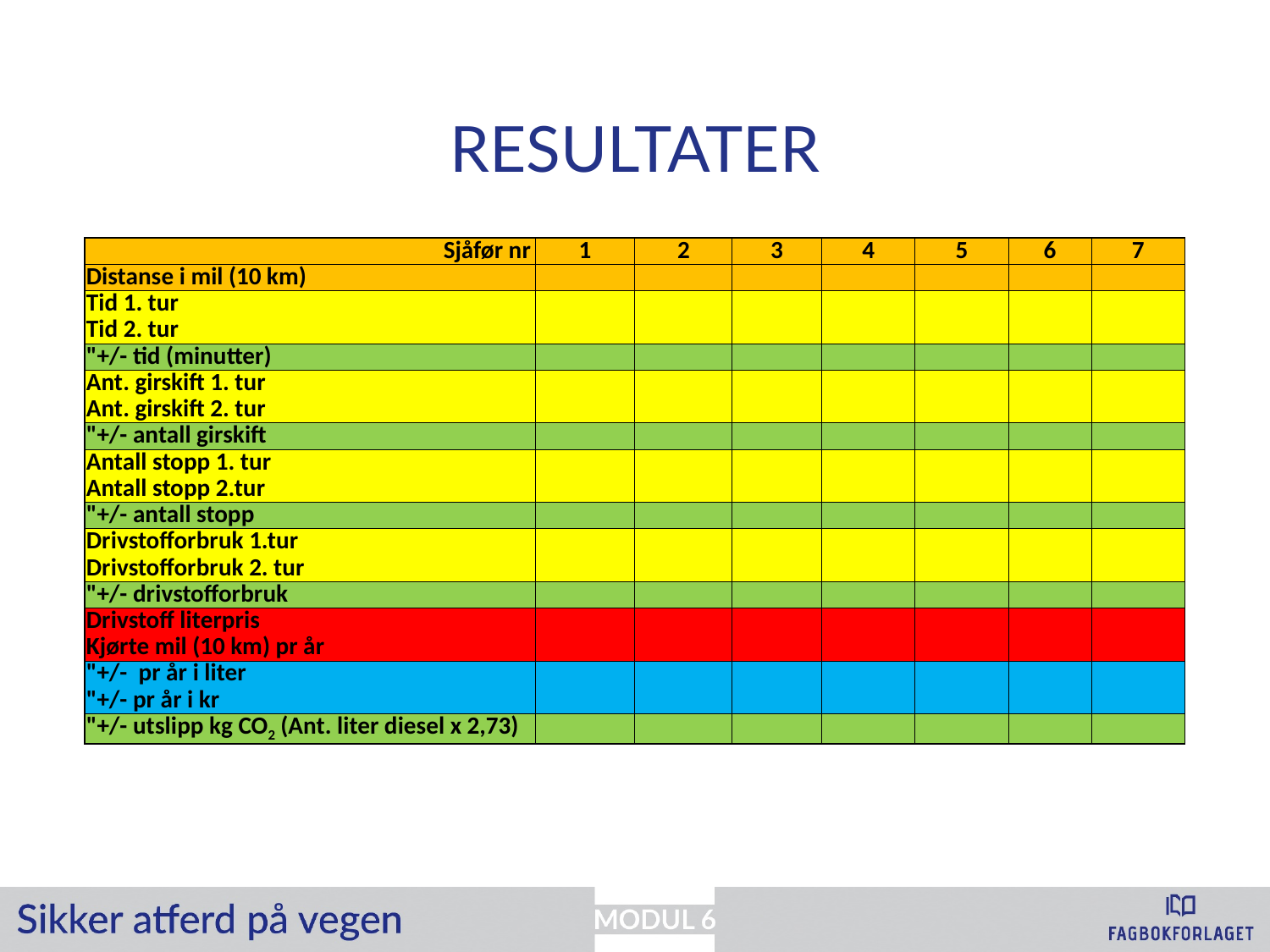

# Resultater
|  | Sjåfør nr | 1 | 2 | 3 | 4 | 5 | 6 | 7 |
| --- | --- | --- | --- | --- | --- | --- | --- | --- |
| Distanse i mil (10 km) |  |  |  |  |  |  |  |  |
| Tid 1. tur |  |  |  |  |  |  |  |  |
| Tid 2. tur |  |  |  |  |  |  |  |  |
| "+/- tid (minutter) |  |  |  |  |  |  |  |  |
| Ant. girskift 1. tur |  |  |  |  |  |  |  |  |
| Ant. girskift 2. tur |  |  |  |  |  |  |  |  |
| "+/- antall girskift |  |  |  |  |  |  |  |  |
| Antall stopp 1. tur |  |  |  |  |  |  |  |  |
| Antall stopp 2.tur |  |  |  |  |  |  |  |  |
| "+/- antall stopp |  |  |  |  |  |  |  |  |
| Drivstofforbruk 1.tur |  |  |  |  |  |  |  |  |
| Drivstofforbruk 2. tur |  |  |  |  |  |  |  |  |
| "+/- drivstofforbruk |  |  |  |  |  |  |  |  |
| Drivstoff literpris |  |  |  |  |  |  |  |  |
| Kjørte mil (10 km) pr år |  |  |  |  |  |  |  |  |
| "+/- pr år i liter |  |  |  |  |  |  |  |  |
| "+/- pr år i kr |  |  |  |  |  |  |  |  |
| "+/- utslipp kg CO2 (Ant. liter diesel x 2,73) |  |  |  |  |  |  |  |  |